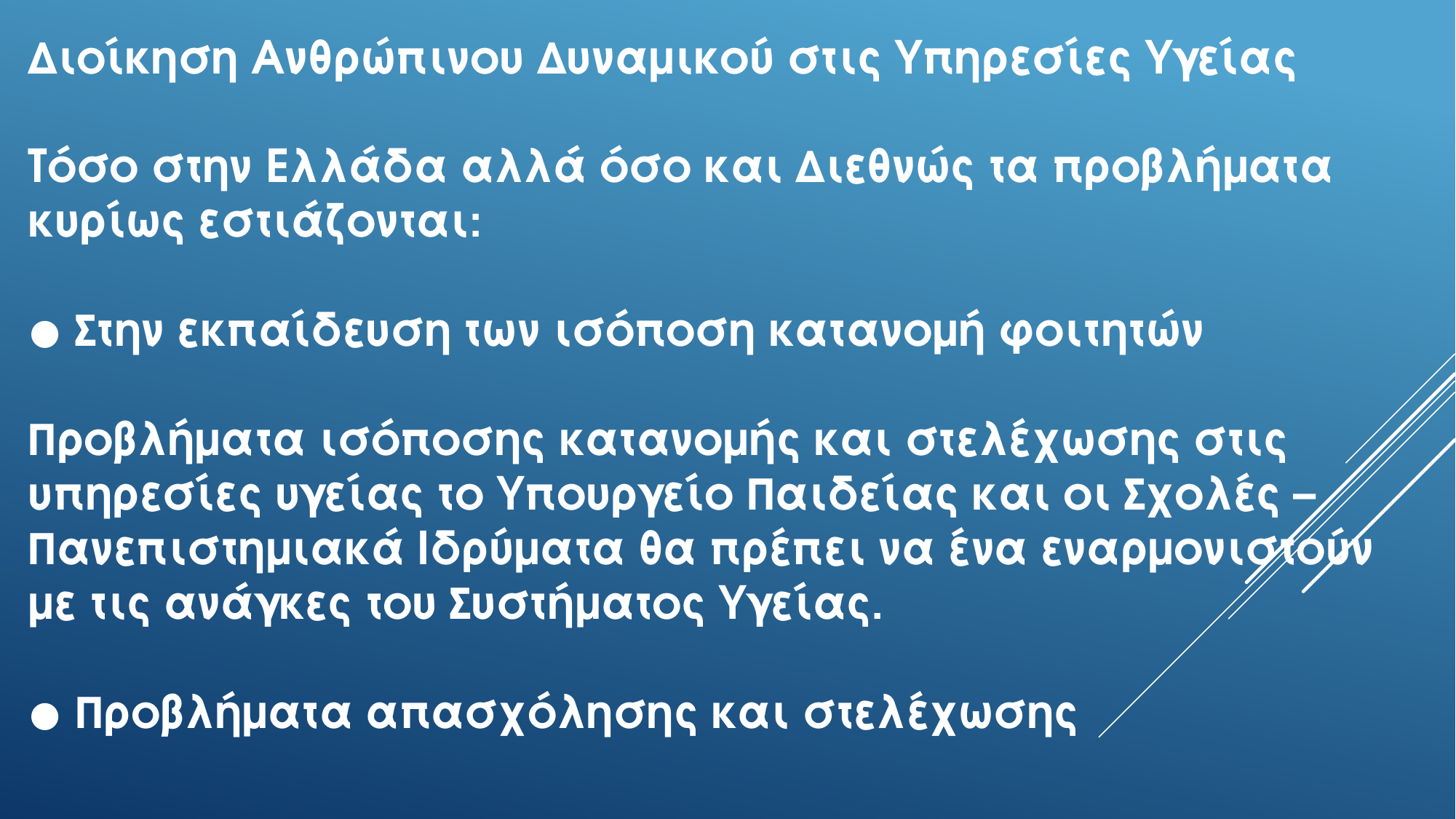

Διοίκηση Ανθρώπινου Δυναμικού στις Υπηρεσίες Υγείας

Τόσο στην Ελλάδα αλλά όσο και Διεθνώς τα προβλήματα κυρίως εστιάζονται:

● Στην εκπαίδευση των ισόποση κατανομή φοιτητών

Προβλήματα ισόποσης κατανομής και στελέχωσης στις υπηρεσίες υγείας το Υπουργείο Παιδείας και οι Σχολές – Πανεπιστημιακά Ιδρύματα θα πρέπει να ένα εναρμονιστούν με τις ανάγκες του Συστήματος Υγείας.

● Προβλήματα απασχόλησης και στελέχωσης